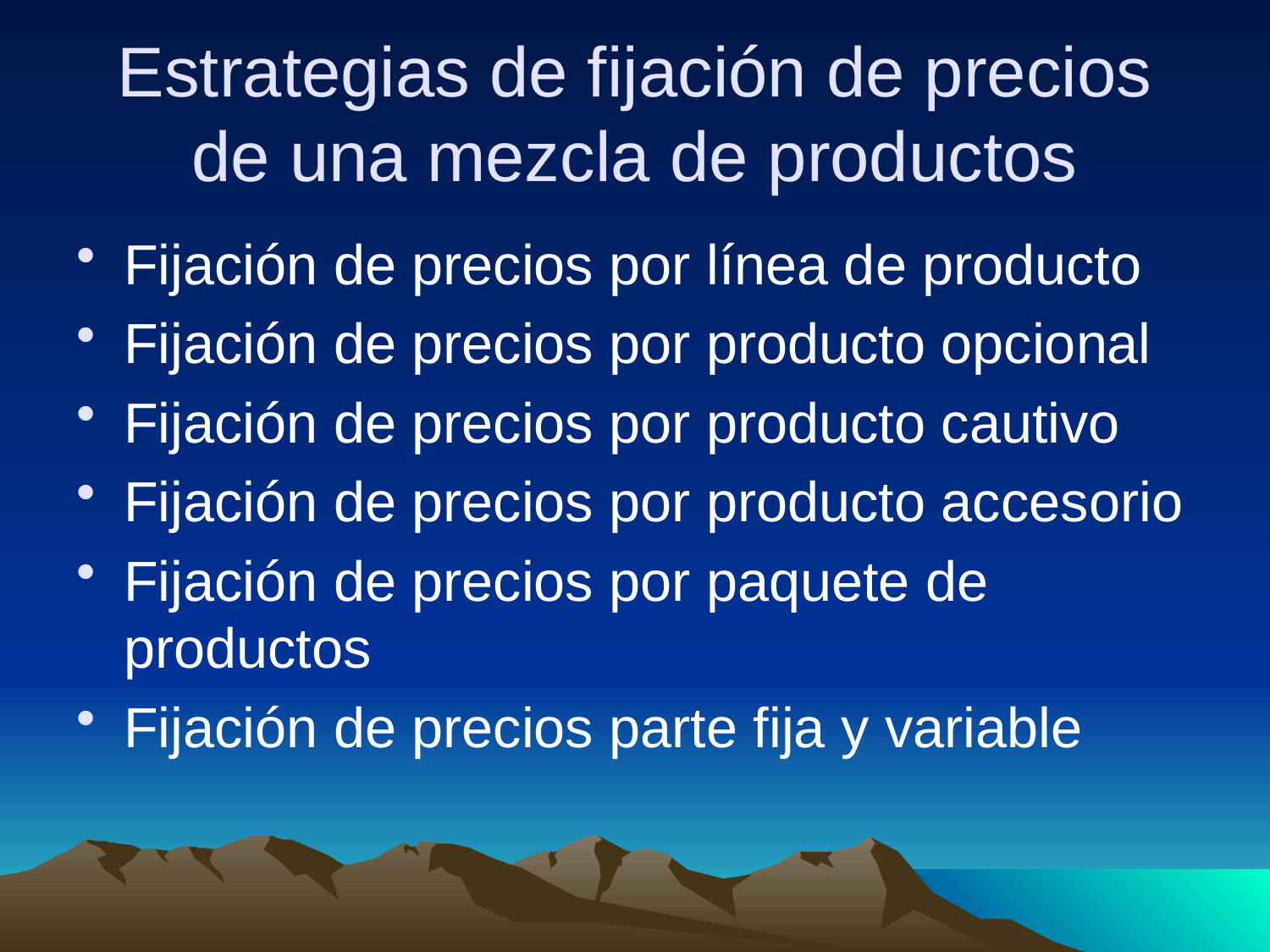

# Estrategias de fijación de precios de una mezcla de productos
Fijación de precios por línea de producto
Fijación de precios por producto opcional
Fijación de precios por producto cautivo
Fijación de precios por producto accesorio
Fijación de precios por paquete de productos
Fijación de precios parte fija y variable